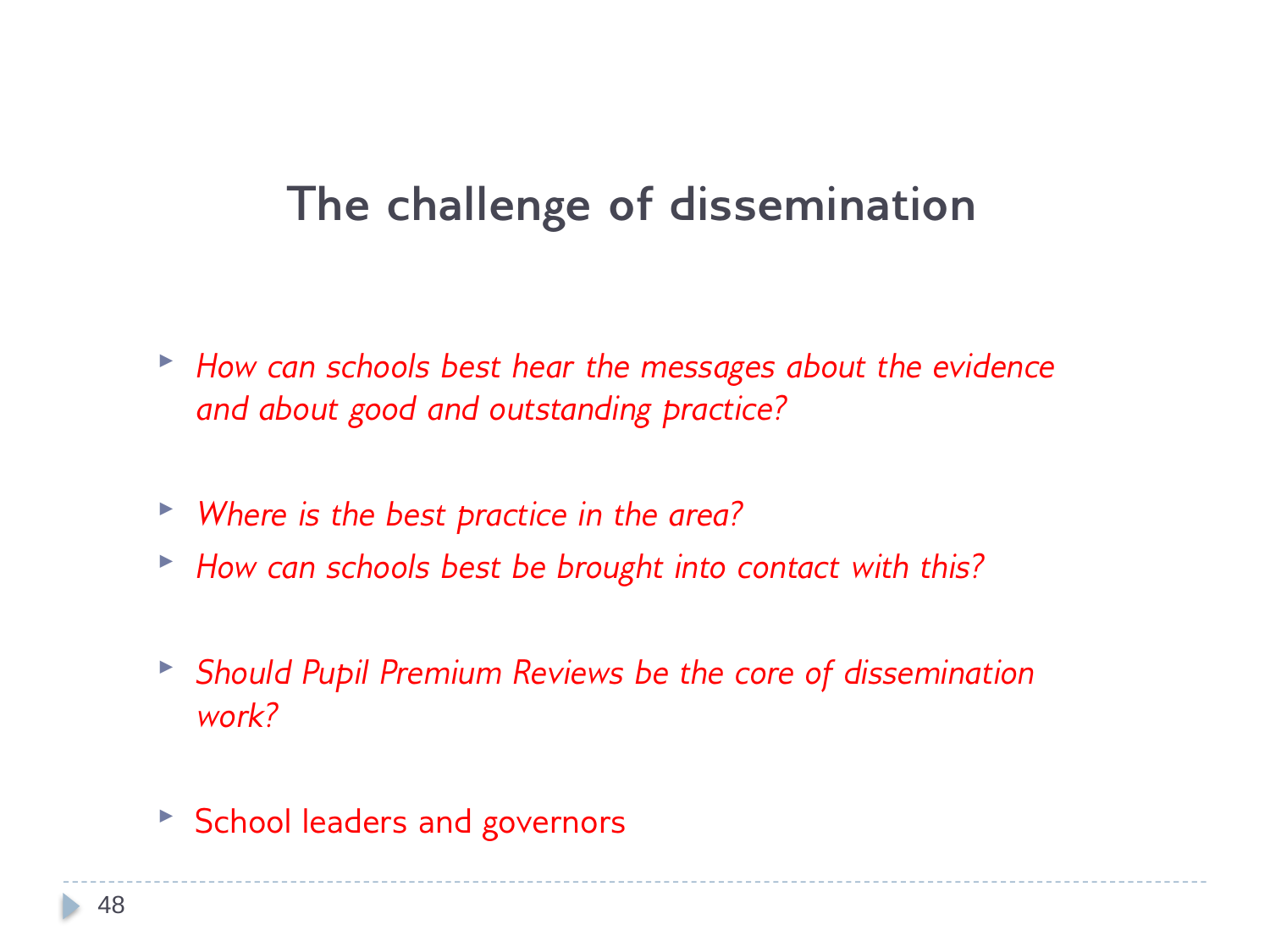

The challenge of dissemination
How can schools best hear the messages about the evidence and about good and outstanding practice?

Where is the best practice in the area?
How can schools best be brought into contact with this?

Should Pupil Premium Reviews be the core of dissemination work?

School leaders and governors

48